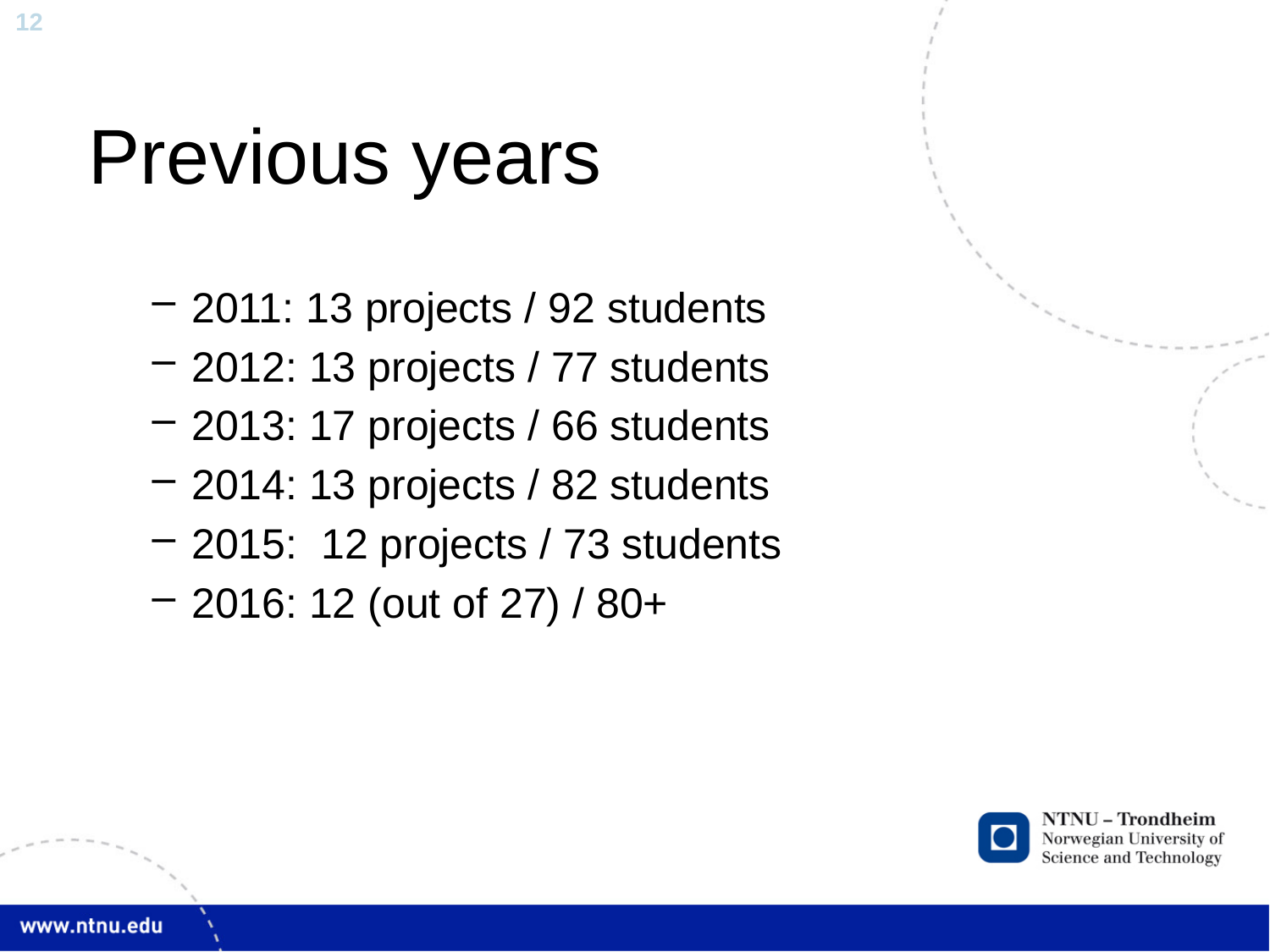

# Previous years
2011: 13 projects / 92 students
2012: 13 projects / 77 students
2013: 17 projects / 66 students
2014: 13 projects / 82 students
2015:  12 projects / 73 students
2016: 12 (out of 27) / 80+